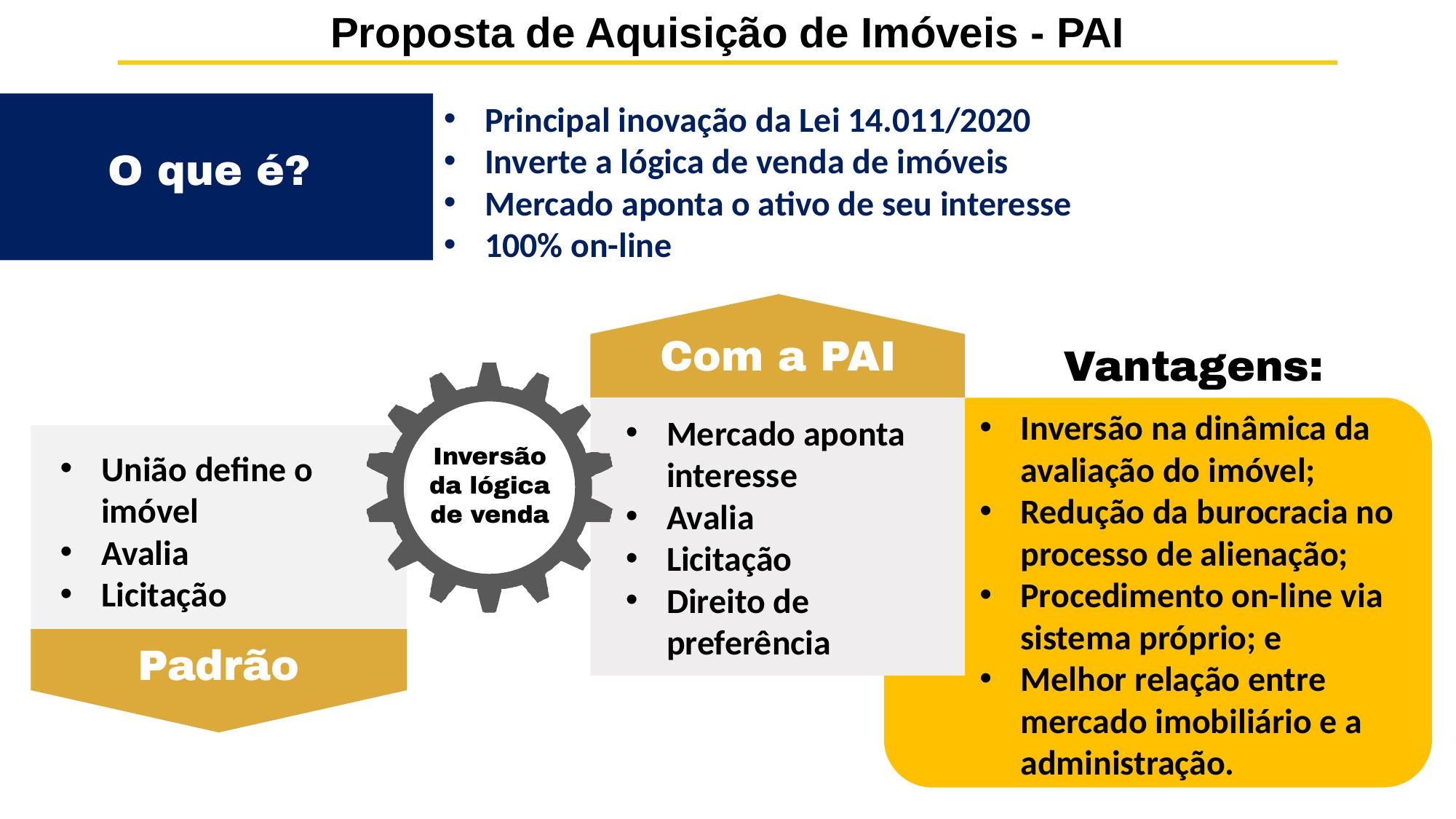

Proposta de Aquisição de Imóveis - PAI
Principal inovação da Lei 14.011/2020
Inverte a lógica de venda de imóveis
Mercado aponta o ativo de seu interesse
100% on-line

O que é?

Com a PAI
Mercado aponta interesse
Avalia
Licitação
Direito de preferência
Vantagens:

Inversão na dinâmica da avaliação do imóvel;
Redução da burocracia no processo de alienação;
Procedimento on-line via sistema próprio; e
Melhor relação entre mercado imobiliário e a administração.

Inversão da lógica de venda

União define o imóvel
Avalia
Licitação
Padrão